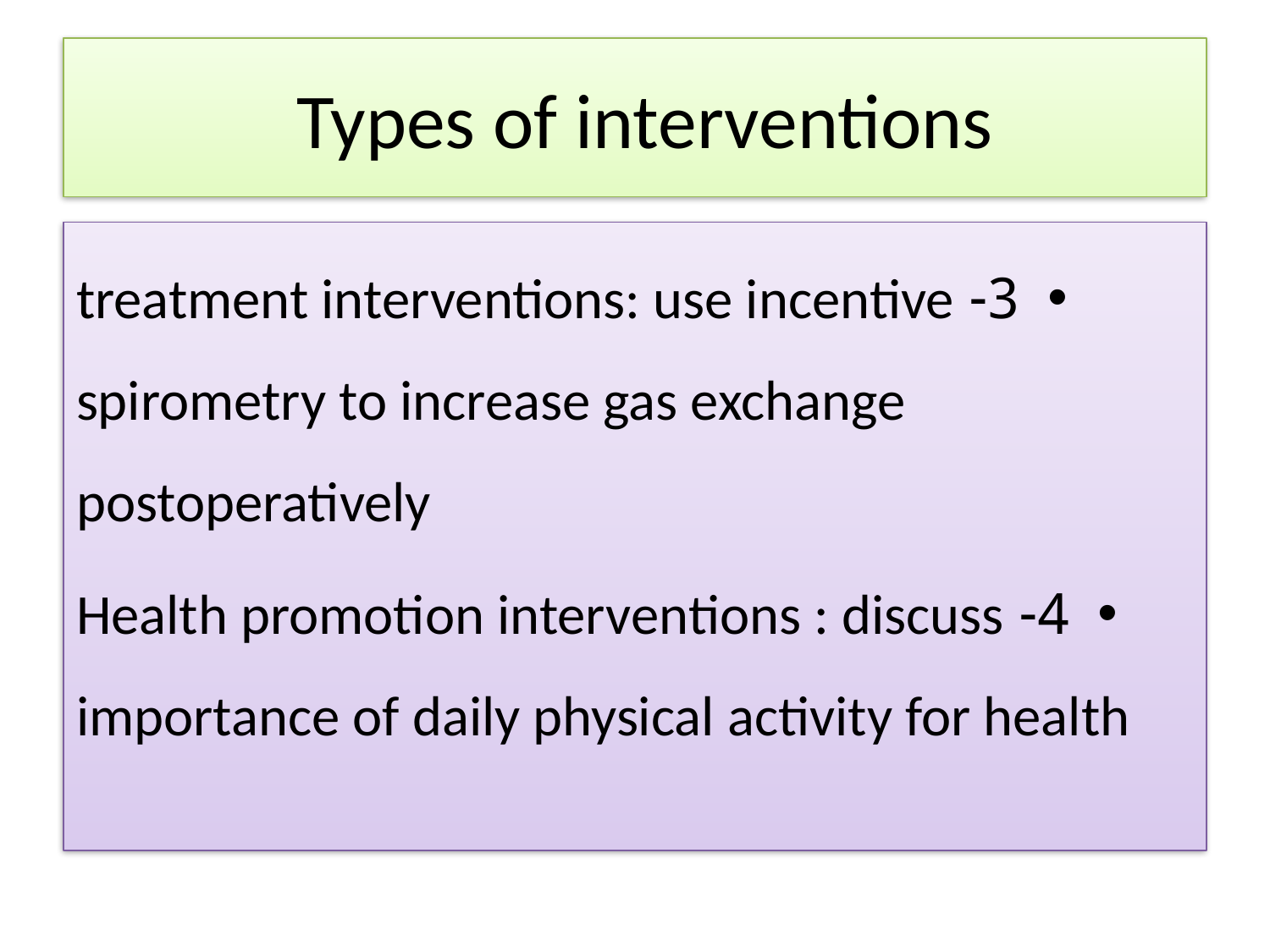

# Types of interventions
3- treatment interventions: use incentive spirometry to increase gas exchange  postoperatively
4- Health promotion interventions : discuss importance of daily physical activity for health